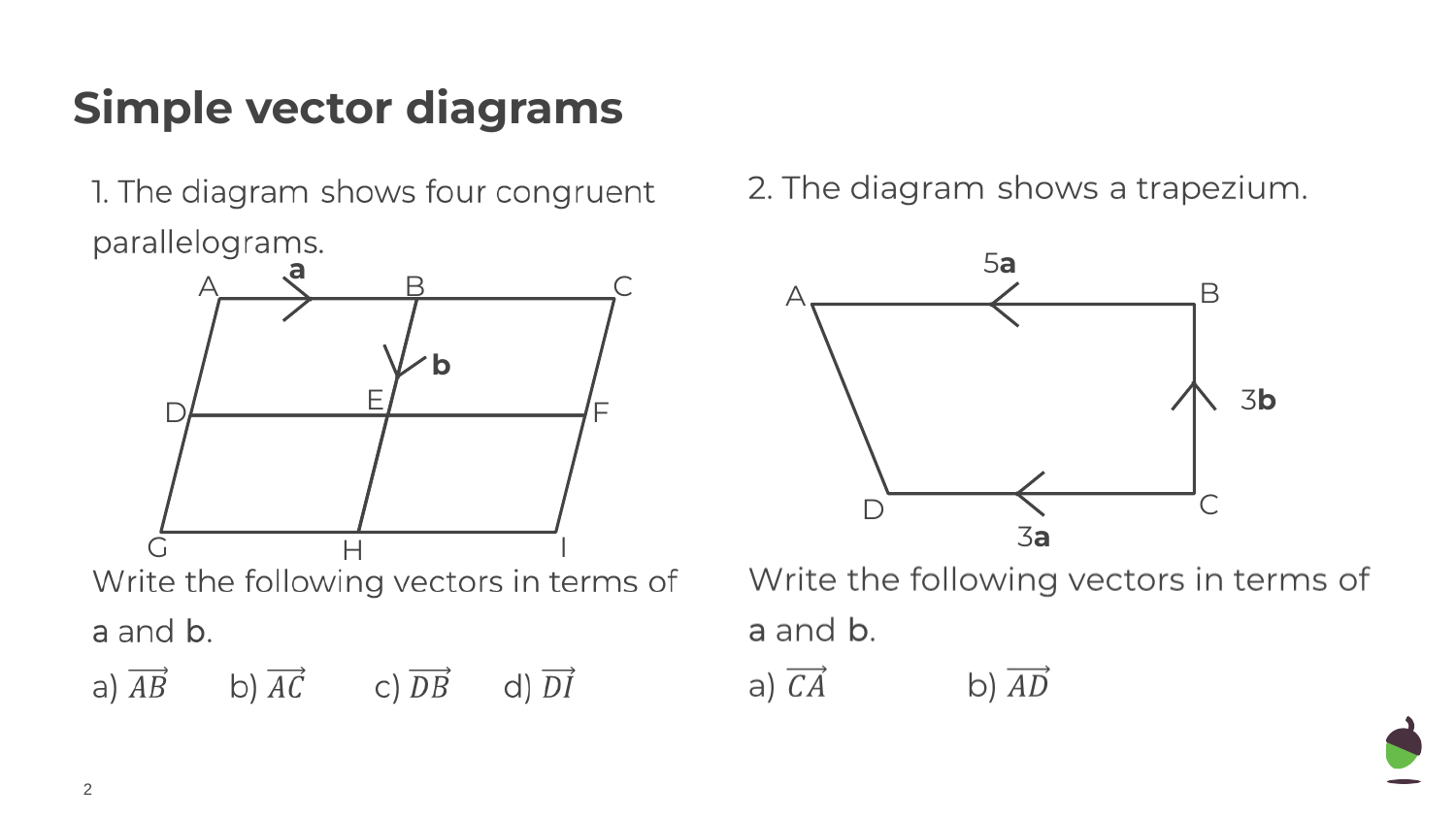

# Simple vector diagrams

5a
a
A
B
C
B
A

b
3b
E
D
F

C
D
3a
I
G
H
2